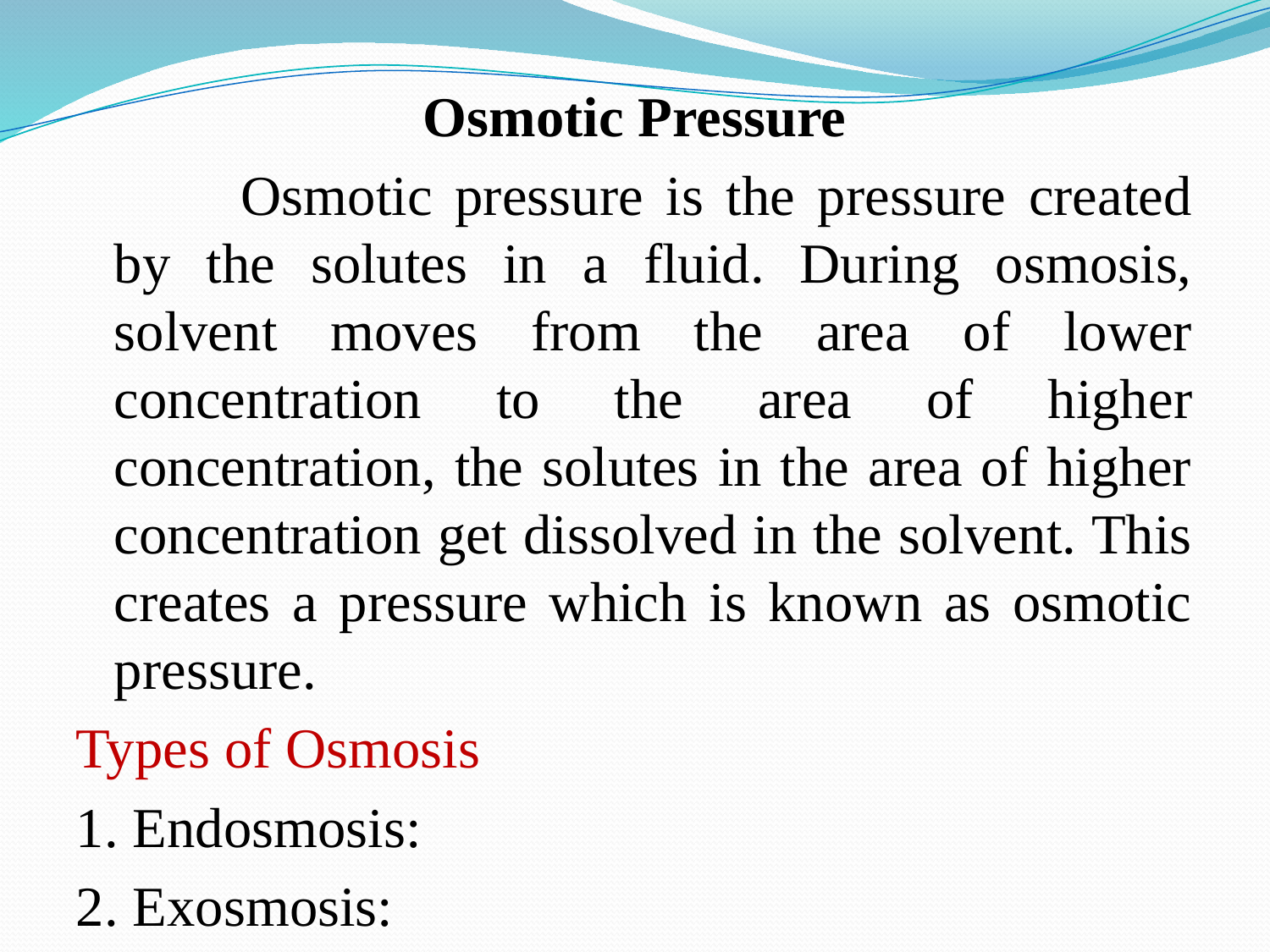

Osmotic Pressure
		Osmotic pressure is the pressure created by the solutes in a fluid. During osmosis, solvent moves from the area of lower concentration to the area of higher concentration, the solutes in the area of higher concentration get dissolved in the solvent. This creates a pressure which is known as osmotic pressure.
Types of Osmosis
1. Endosmosis:
2. Exosmosis: